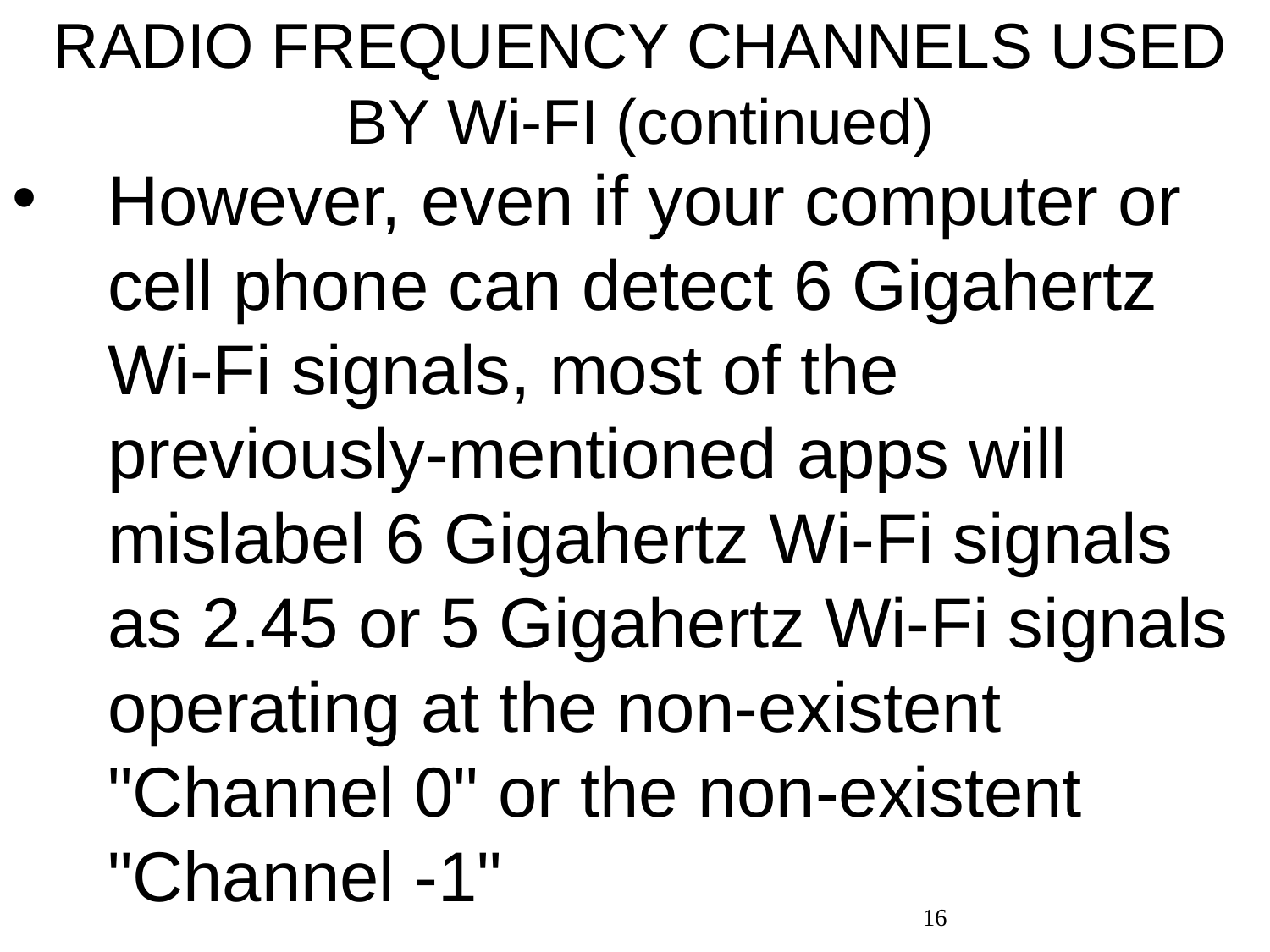

# RADIO FREQUENCY CHANNELS USED BY Wi-FI (continued)
However, even if your computer or cell phone can detect 6 Gigahertz Wi-Fi signals, most of the previously-mentioned apps will mislabel 6 Gigahertz Wi-Fi signals as 2.45 or 5 Gigahertz Wi-Fi signals operating at the non-existent "Channel 0" or the non-existent "Channel -1"

16